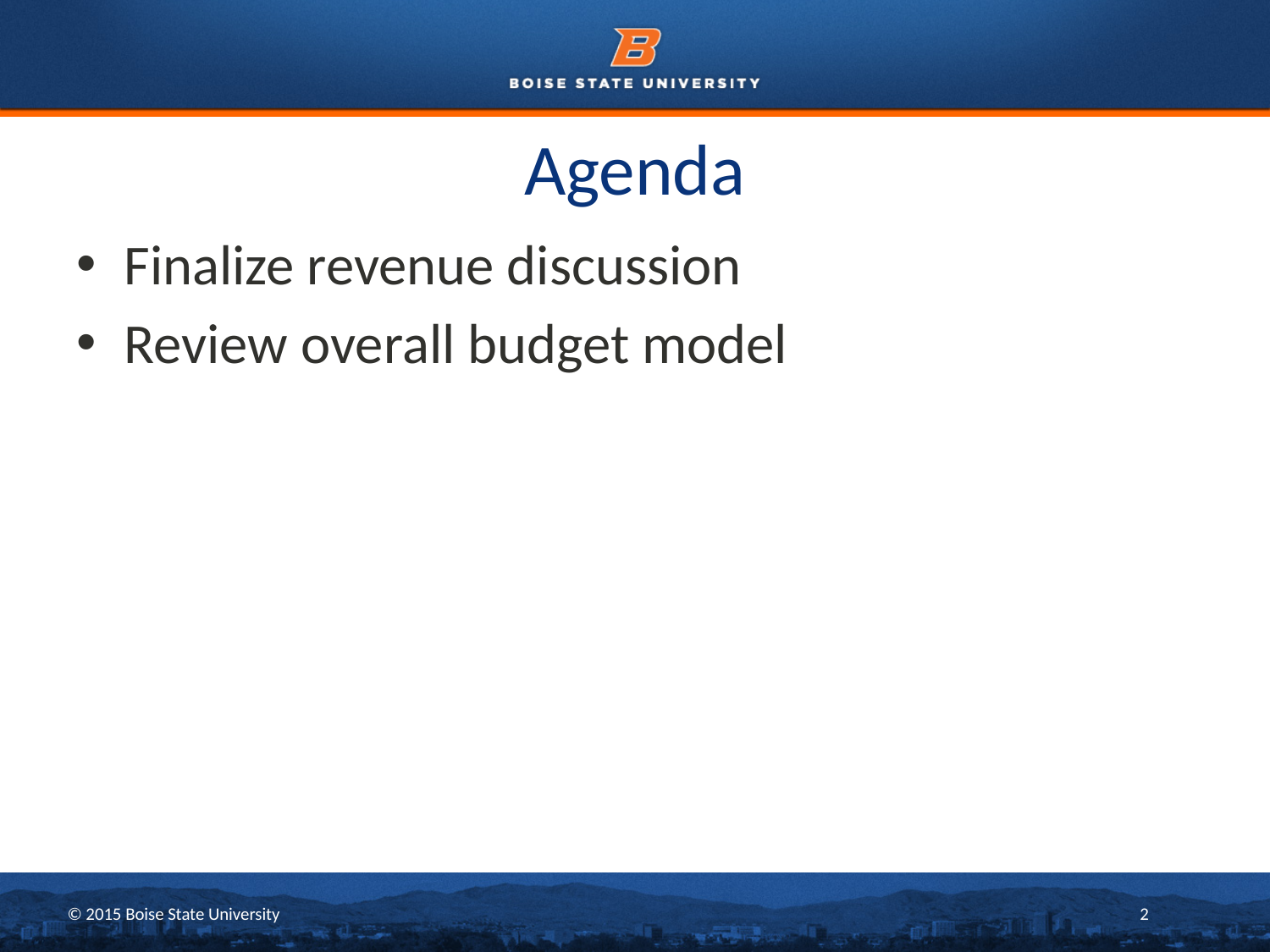

# Agenda
Finalize revenue discussion
Review overall budget model